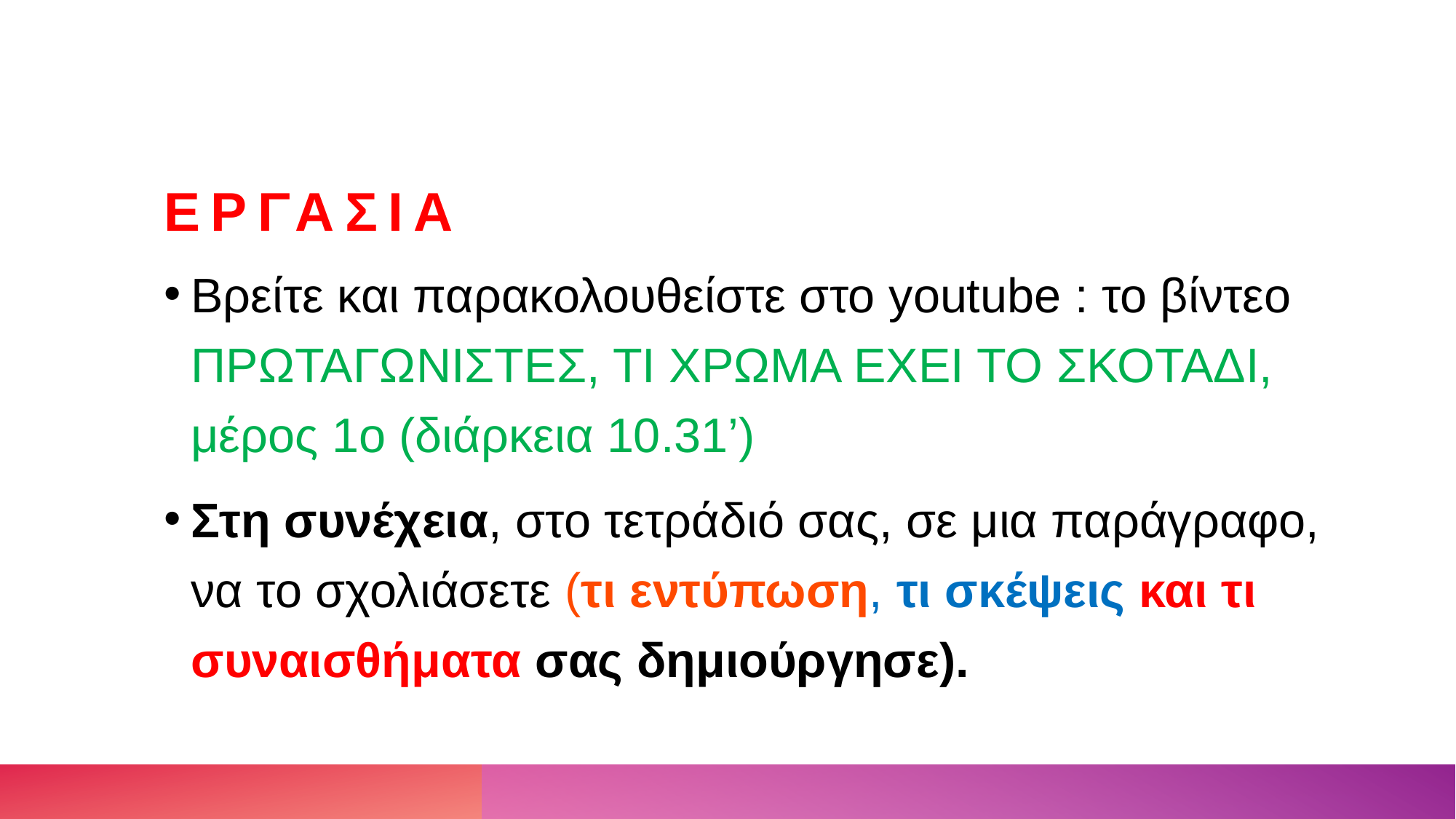

# ΕΡΓΑΣΙΑ
Βρείτε και παρακολουθείστε στο youtube : το βίντεο ΠΡΩΤΑΓΩΝΙΣΤΕΣ, ΤΙ ΧΡΩΜΑ ΕΧΕΙ ΤΟ ΣΚΟΤΑΔΙ, μέρος 1ο (διάρκεια 10.31’)
Στη συνέχεια, στο τετράδιό σας, σε μια παράγραφο, να το σχολιάσετε (τι εντύπωση, τι σκέψεις και τι συναισθήματα σας δημιούργησε).